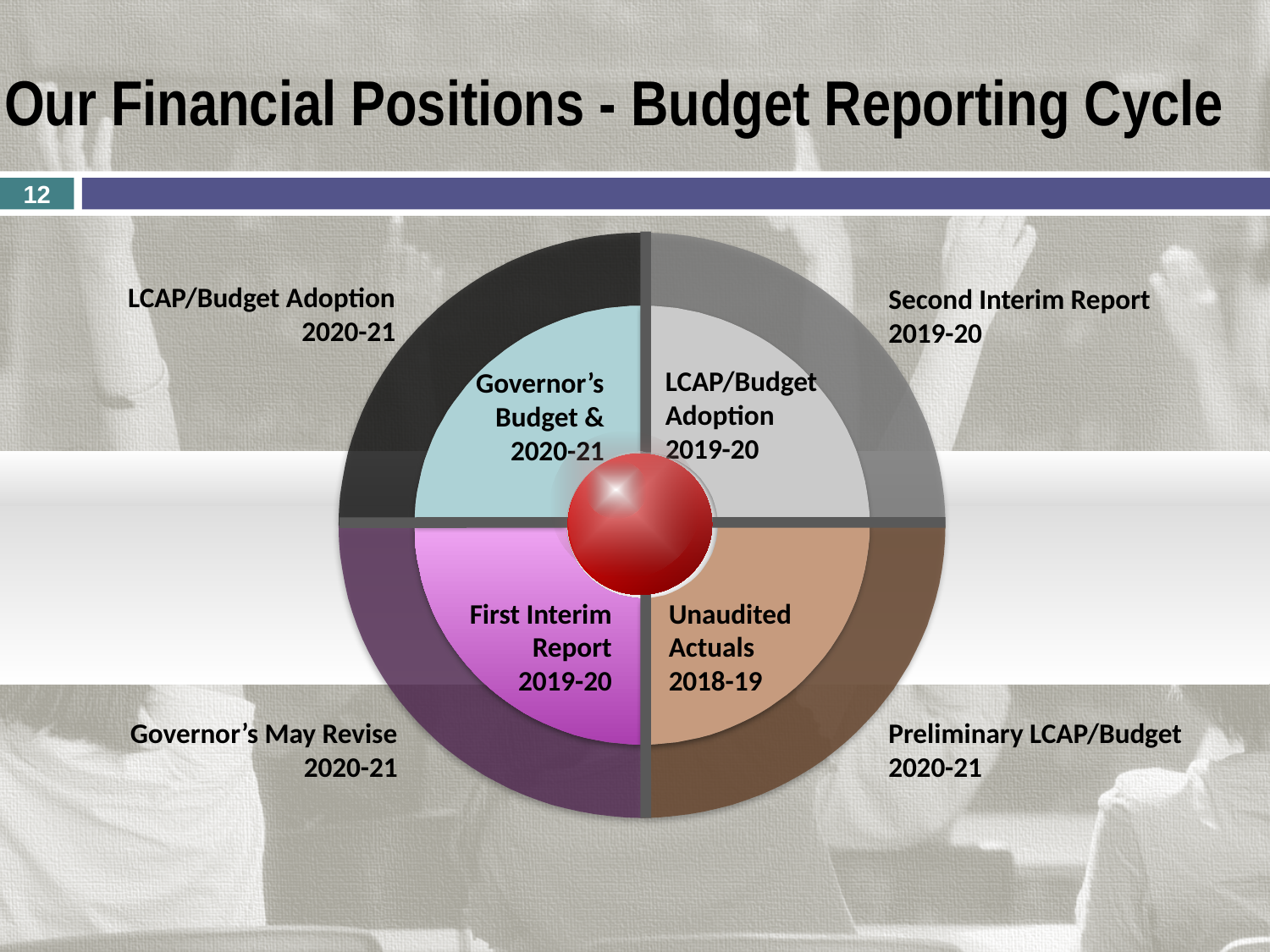

# Our Financial Positions - Budget Reporting Cycle
12

LCAP/Budget Adoption
2020-21
Second Interim Report
2019-20

LCAP/Budget
Adoption
2019-20
Governor’s Budget & 2020-21

First Interim Report
2019-20
Unaudited Actuals
2018-19
Governor’s May Revise
2020-21
Preliminary LCAP/Budget
2020-21